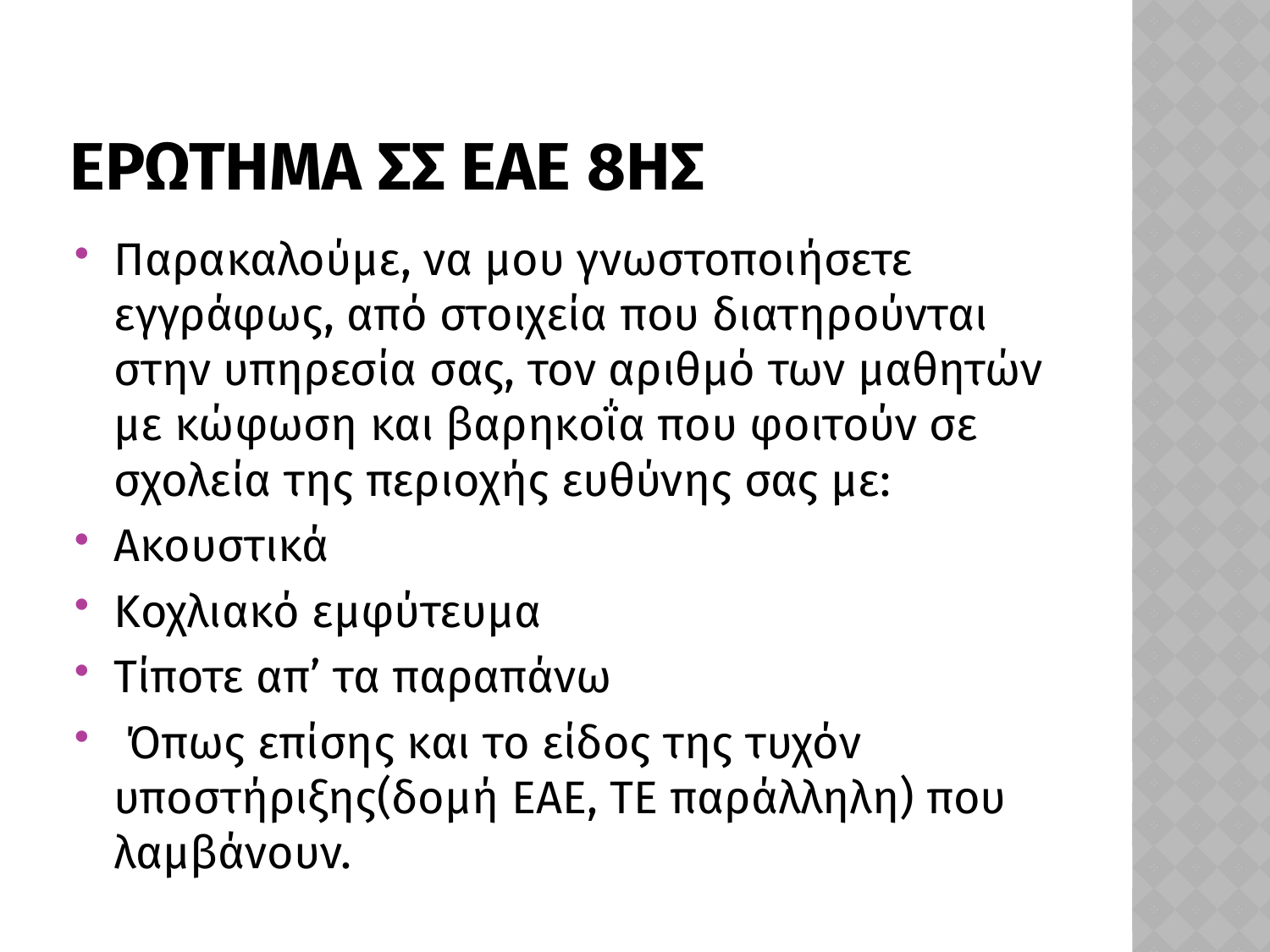

# ΕρΩτημα ΣΣ ΕΑΕ 8ης
Παρακαλούμε, να μου γνωστοποιήσετε εγγράφως, από στοιχεία που διατηρούνται στην υπηρεσία σας, τον αριθμό των μαθητών με κώφωση και βαρηκοΐα που φοιτούν σε σχολεία της περιοχής ευθύνης σας με:
Ακουστικά
Κοχλιακό εμφύτευμα
Τίποτε απ’ τα παραπάνω
 Όπως επίσης και το είδος της τυχόν υποστήριξης(δομή ΕΑΕ, ΤΕ παράλληλη) που λαμβάνουν.